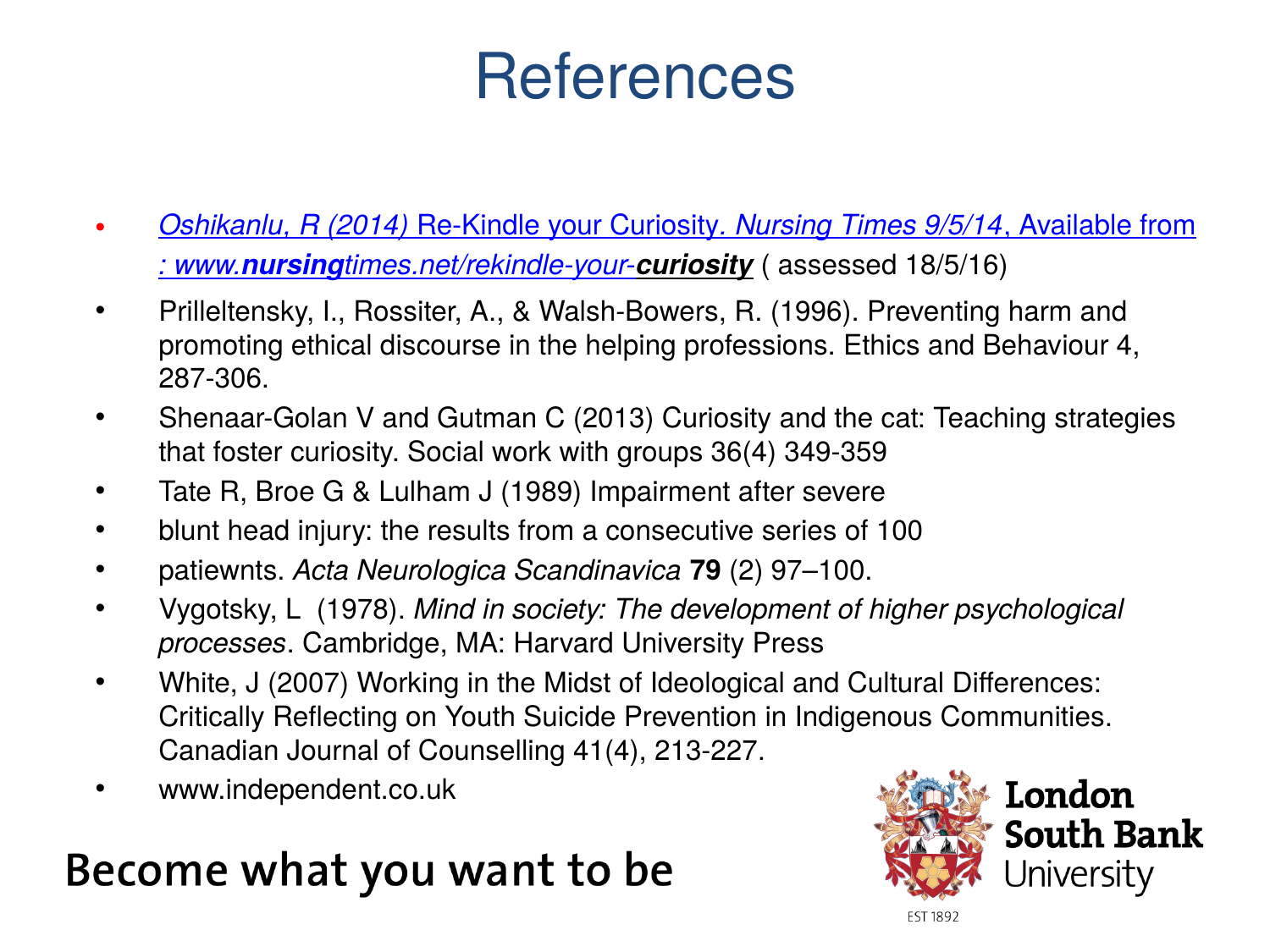

# References
Oshikanlu, R (2014) Re-Kindle your Curiosity. Nursing Times 9/5/14, Available from: www.nursingtimes.net/rekindle-your-curiosity ( assessed 18/5/16)
Prilleltensky, I., Rossiter, A., & Walsh-Bowers, R. (1996). Preventing harm and promoting ethical discourse in the helping professions. Ethics and Behaviour 4, 287-306.
Shenaar-Golan V and Gutman C (2013) Curiosity and the cat: Teaching strategies that foster curiosity. Social work with groups 36(4) 349-359
Tate R, Broe G & Lulham J (1989) Impairment after severe
blunt head injury: the results from a consecutive series of 100
patiewnts. Acta Neurologica Scandinavica 79 (2) 97–100.
Vygotsky, L  (1978). Mind in society: The development of higher psychological processes. Cambridge, MA: Harvard University Press
White, J (2007) Working in the Midst of Ideological and Cultural Differences: Critically Reflecting on Youth Suicide Prevention in Indigenous Communities.  Canadian Journal of Counselling 41(4), 213-227.
www.independent.co.uk